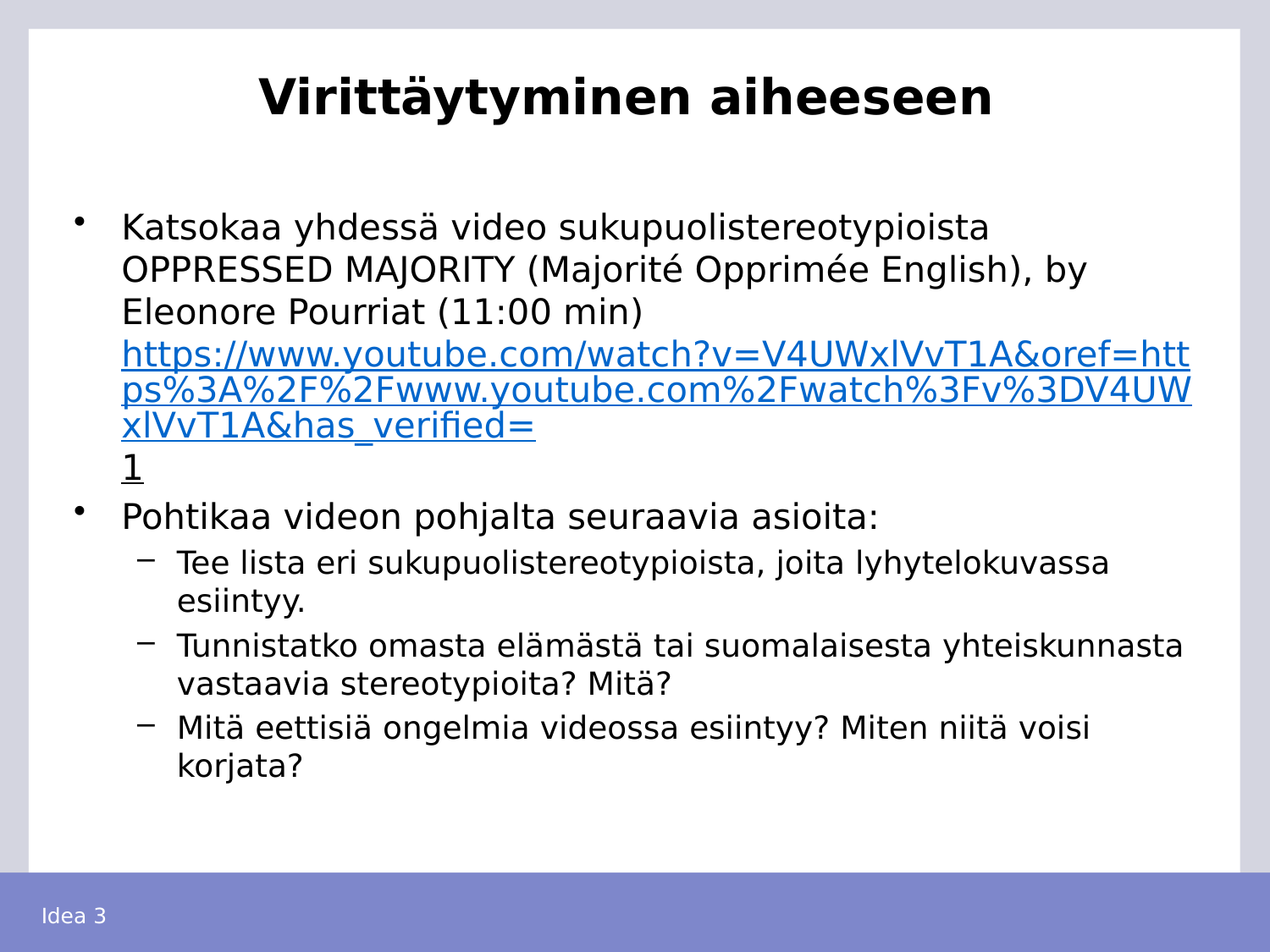

# Virittäytyminen aiheeseen
Katsokaa yhdessä video sukupuolistereotypioista OPPRESSED MAJORITY (Majorité Opprimée English), by Eleonore Pourriat (11:00 min) https://www.youtube.com/watch?v=V4UWxlVvT1A&oref=https%3A%2F%2Fwww.youtube.com%2Fwatch%3Fv%3DV4UWxlVvT1A&has_verified=1
Pohtikaa videon pohjalta seuraavia asioita:
Tee lista eri sukupuolistereotypioista, joita lyhytelokuvassa esiintyy.
Tunnistatko omasta elämästä tai suomalaisesta yhteiskunnasta vastaavia stereotypioita? Mitä?
Mitä eettisiä ongelmia videossa esiintyy? Miten niitä voisi korjata?